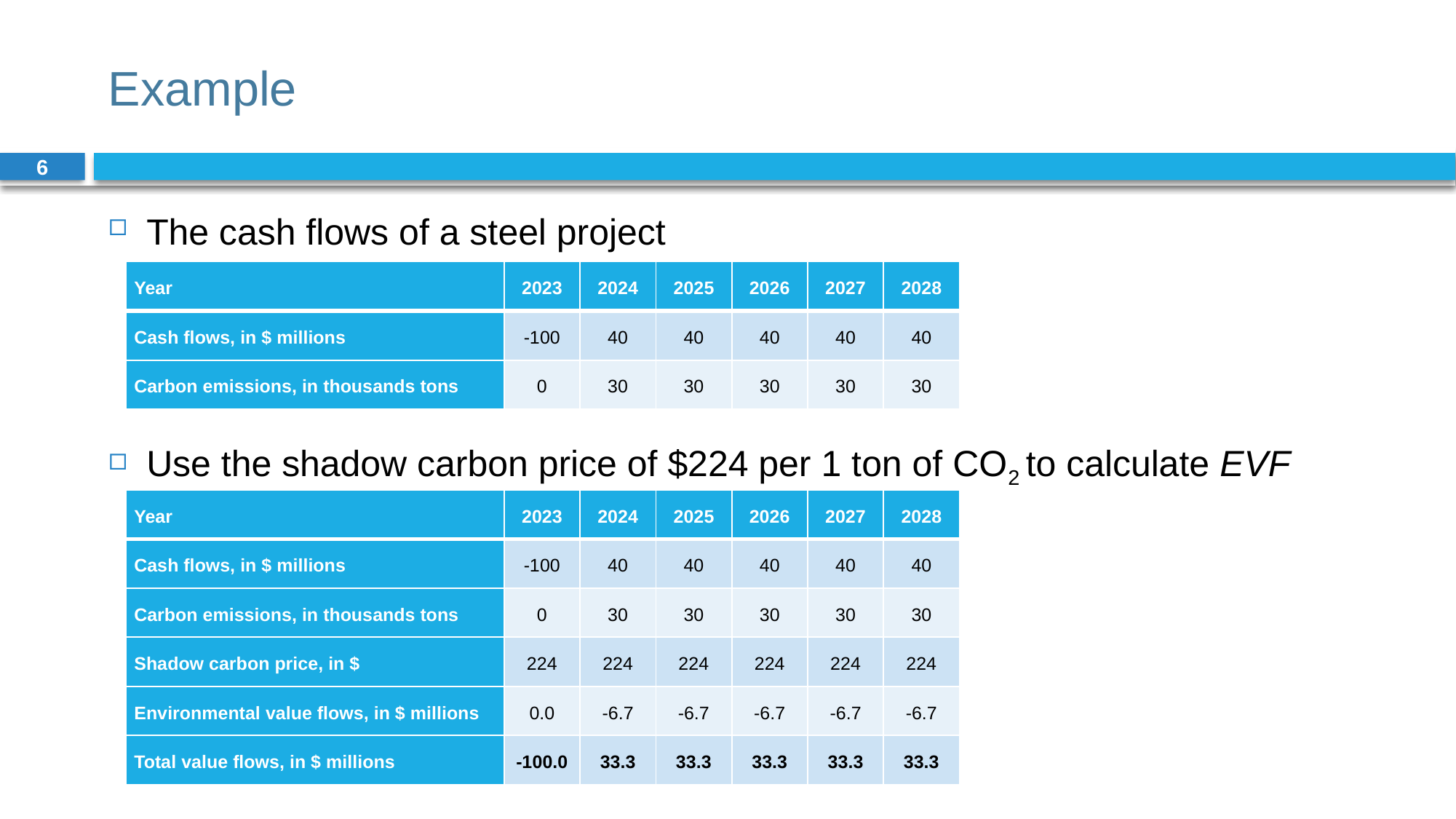

# Example
6
The cash flows of a steel project

Use the shadow carbon price of $224 per 1 ton of CO2 to calculate EVF

| Year | 2023 | 2024 | 2025 | 2026 | 2027 | 2028 |
| --- | --- | --- | --- | --- | --- | --- |
| Cash flows, in $ millions | -100 | 40 | 40 | 40 | 40 | 40 |
| Carbon emissions, in thousands tons | 0 | 30 | 30 | 30 | 30 | 30 |
| Year | 2023 | 2024 | 2025 | 2026 | 2027 | 2028 |
| --- | --- | --- | --- | --- | --- | --- |
| Cash flows, in $ millions | -100 | 40 | 40 | 40 | 40 | 40 |
| Carbon emissions, in thousands tons | 0 | 30 | 30 | 30 | 30 | 30 |
| Shadow carbon price, in $ | 224 | 224 | 224 | 224 | 224 | 224 |
| Environmental value flows, in $ millions | 0.0 | -6.7 | -6.7 | -6.7 | -6.7 | -6.7 |
| Total value flows, in $ millions | -100.0 | 33.3 | 33.3 | 33.3 | 33.3 | 33.3 |